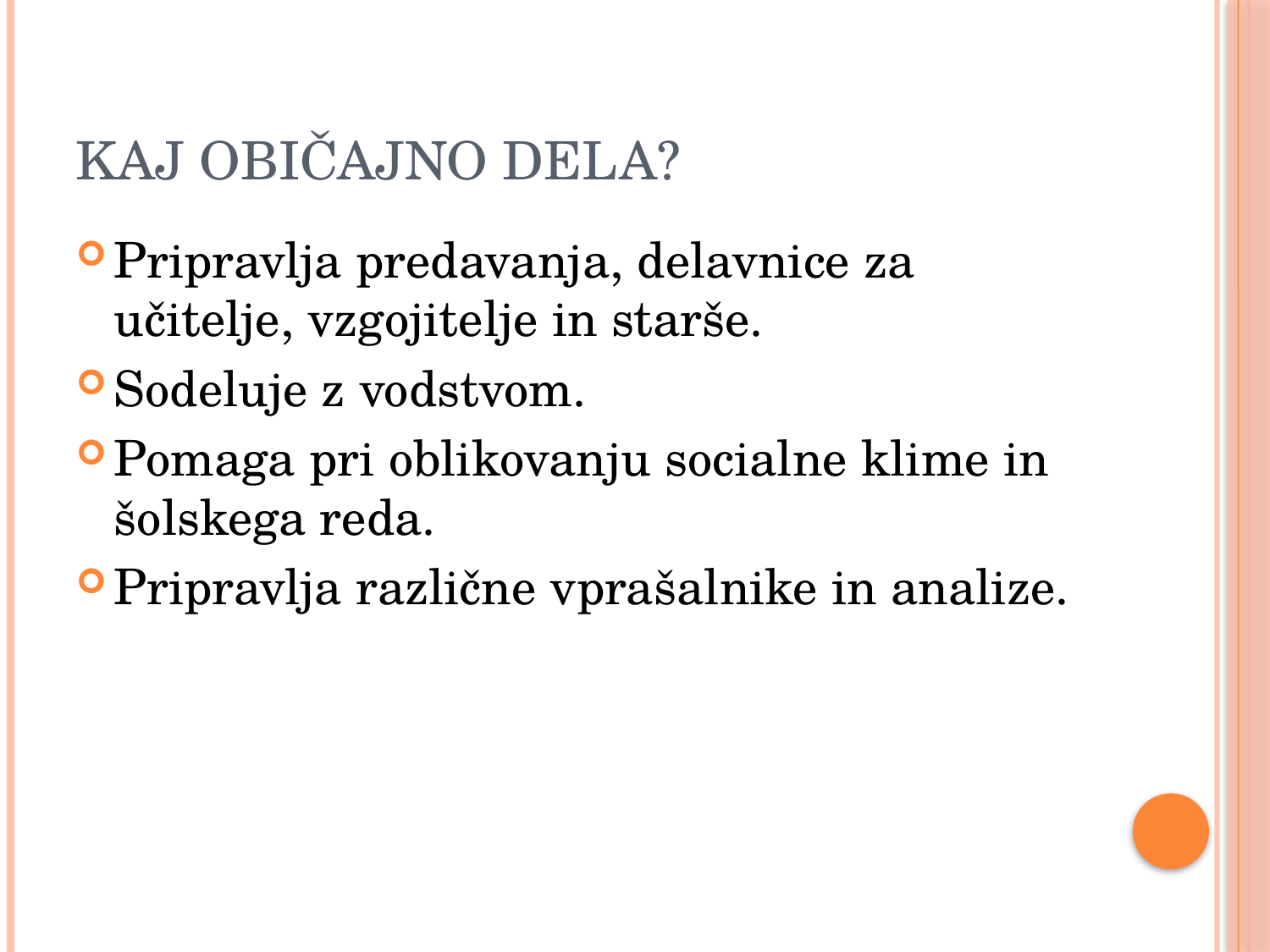

# Kaj običajno dela?
Pripravlja predavanja, delavnice za učitelje, vzgojitelje in starše.
Sodeluje z vodstvom.
Pomaga pri oblikovanju socialne klime in šolskega reda.
Pripravlja različne vprašalnike in analize.